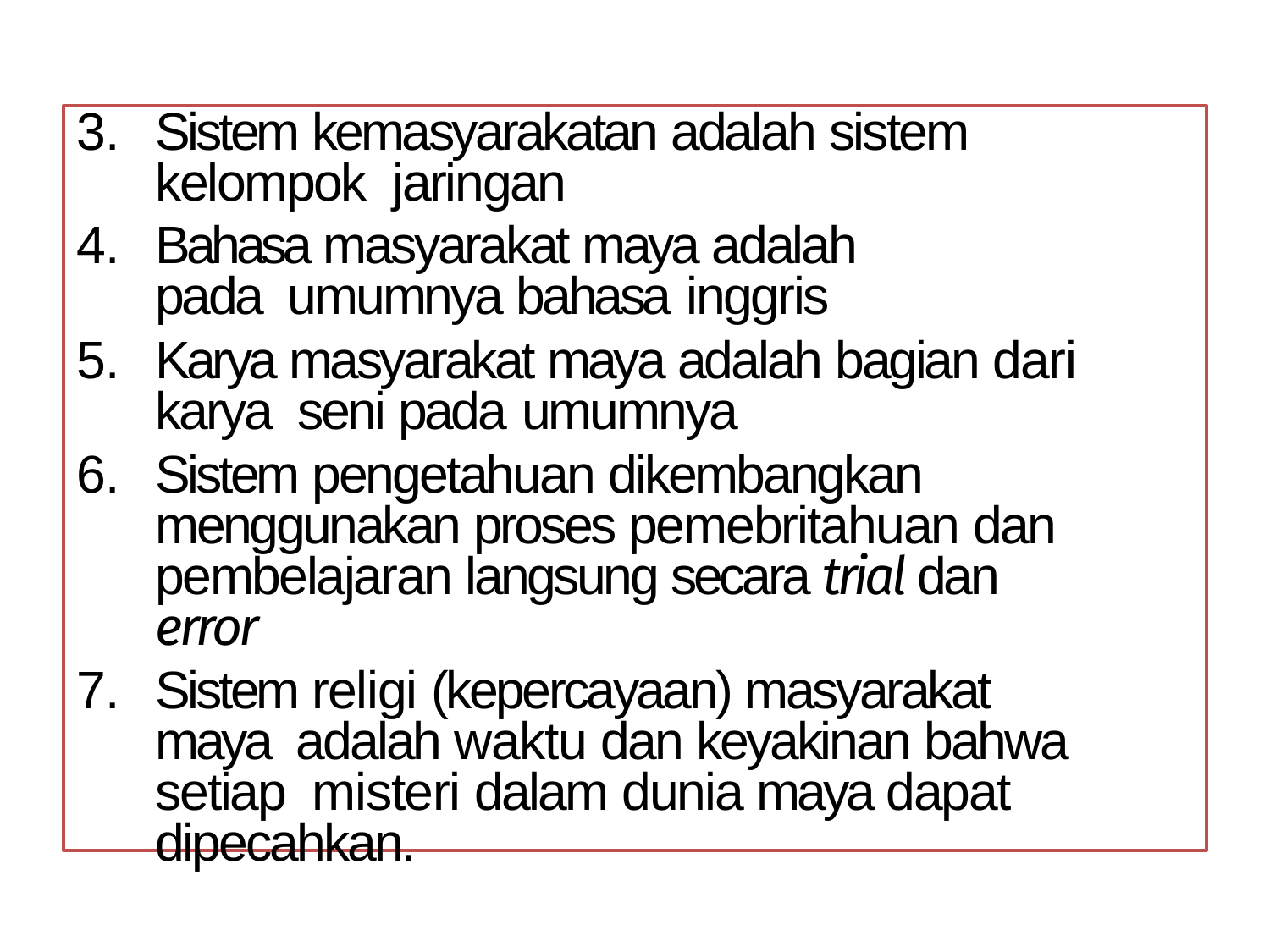

Sistem kemasyarakatan adalah sistem kelompok  jaringan
Bahasa masyarakat maya adalah pada  umumnya bahasa inggris
Karya masyarakat maya adalah bagian dari karya  seni pada umumnya
Sistem pengetahuan dikembangkan  menggunakan proses pemebritahuan dan  pembelajaran langsung secara trial dan error
Sistem religi (kepercayaan) masyarakat maya  adalah waktu dan keyakinan bahwa setiap  misteri dalam dunia maya dapat dipecahkan.